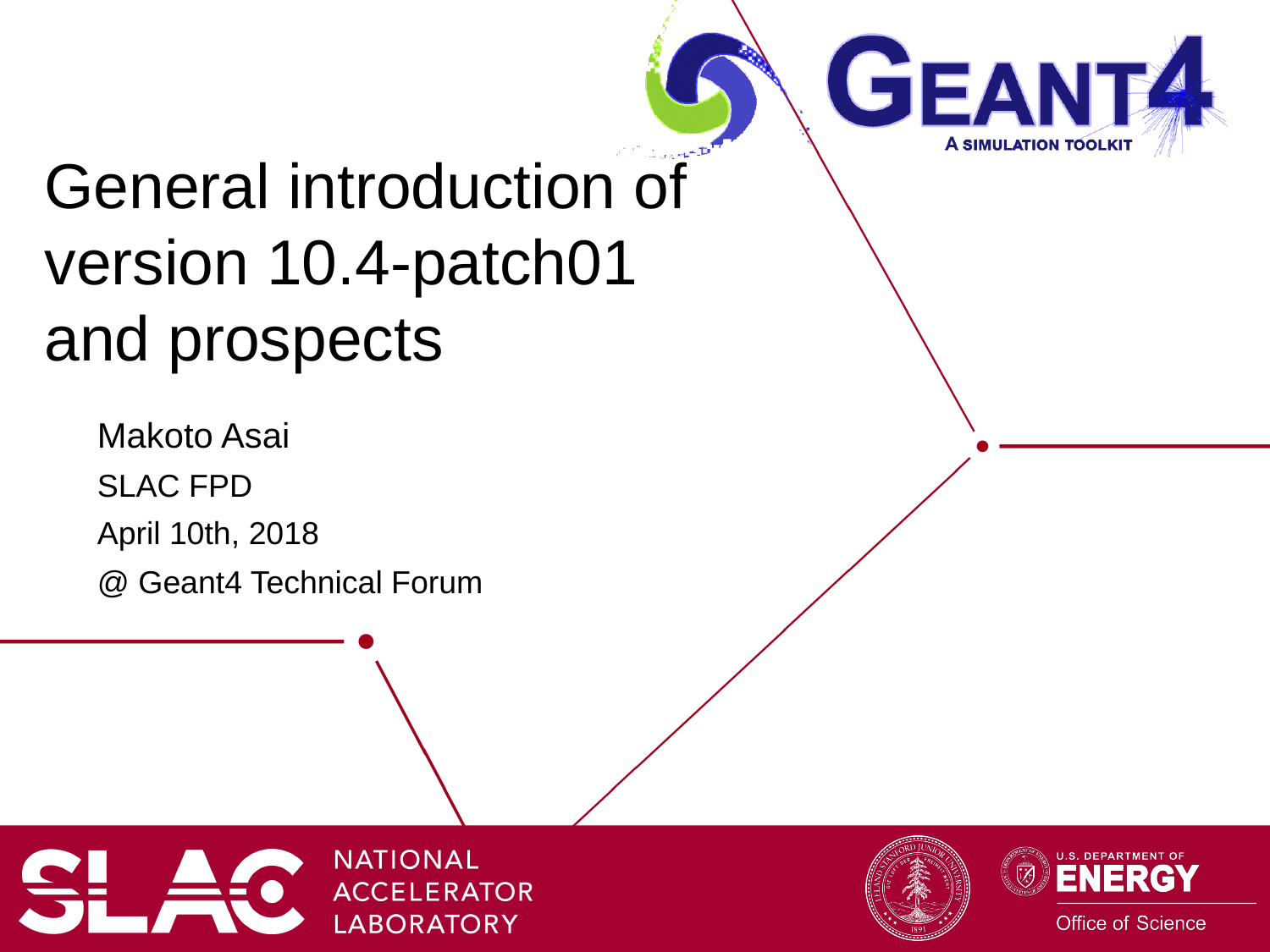

# General introduction of version 10.4-patch01 and prospects
Makoto Asai
SLAC FPD
April 10th, 2018
@ Geant4 Technical Forum